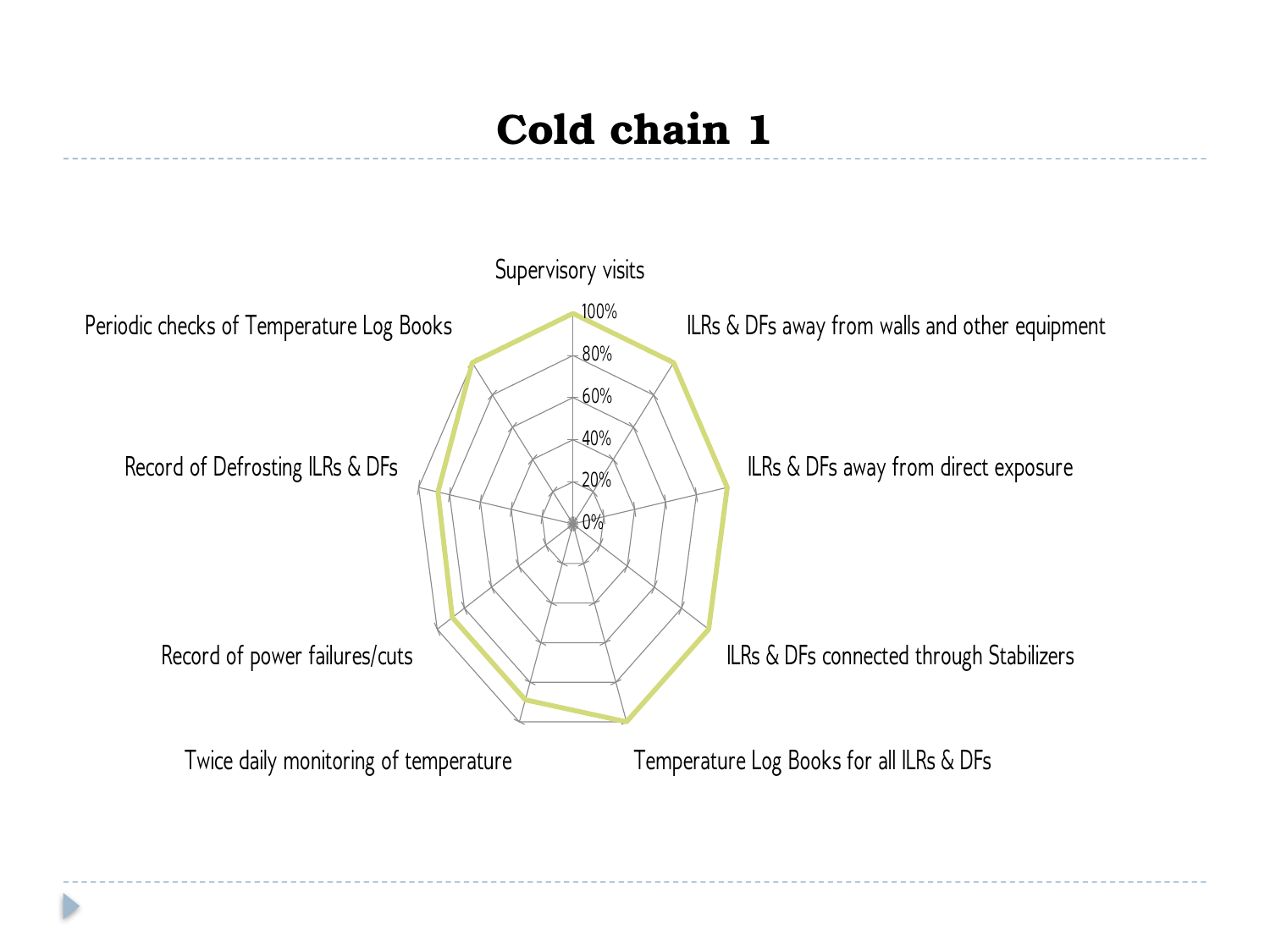

# Cold chain 1

### Chart

| Category | Round 1 | Round 2 | Round 3 |
|---|---|---|---|
| Supervisory visits  | 0.0 | 0.0 | 1.0 |
| ILRs & DFs away from walls and other equipment | 0.0 | 0.0 | 1.0 |
| ILRs & DFs away from direct exposure | 0.0 | 0.0 | 1.0 |
| ILRs & DFs connected through Stabilizers | 0.0 | 0.0 | 1.0 |
| Temperature Log Books for all ILRs & DFs | 0.0 | 0.0 | 1.0 |
| Twice daily monitoring of temperature | 0.0 | 0.0 | 0.8888888888888888 |
| Record of power failures/cuts  | 0.0 | 0.0 | 0.8888888888888888 |
| Record of Defrosting ILRs & DFs | 0.0 | 0.0 | 0.8750000000000016 |
| Periodic checks of Temperature Log Books  | 0.0 | 0.0 | 1.0 |